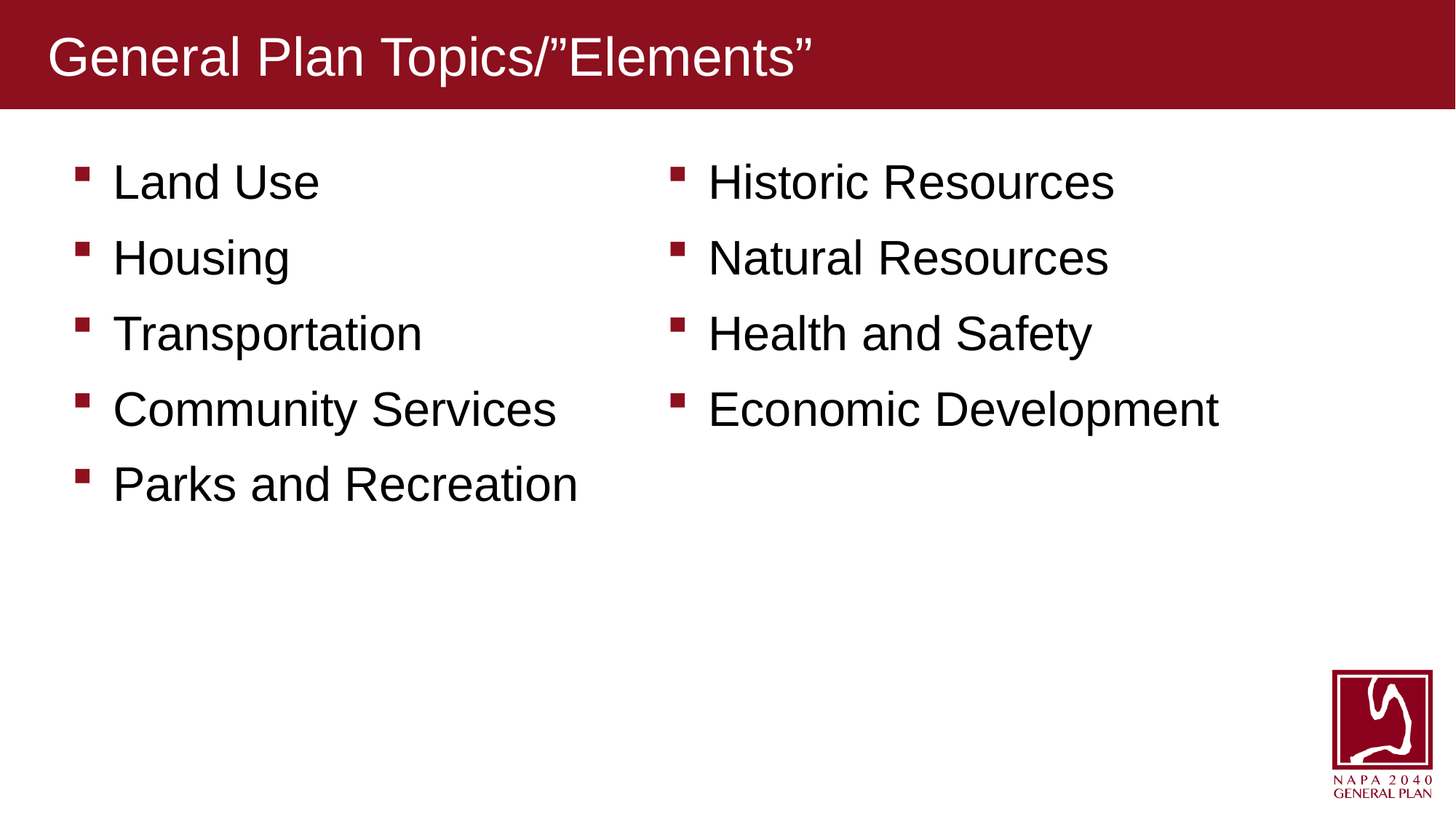

# General Plan Topics/”Elements”
Land Use
Housing
Transportation
Community Services
Parks and Recreation
Historic Resources
Natural Resources
Health and Safety
Economic Development